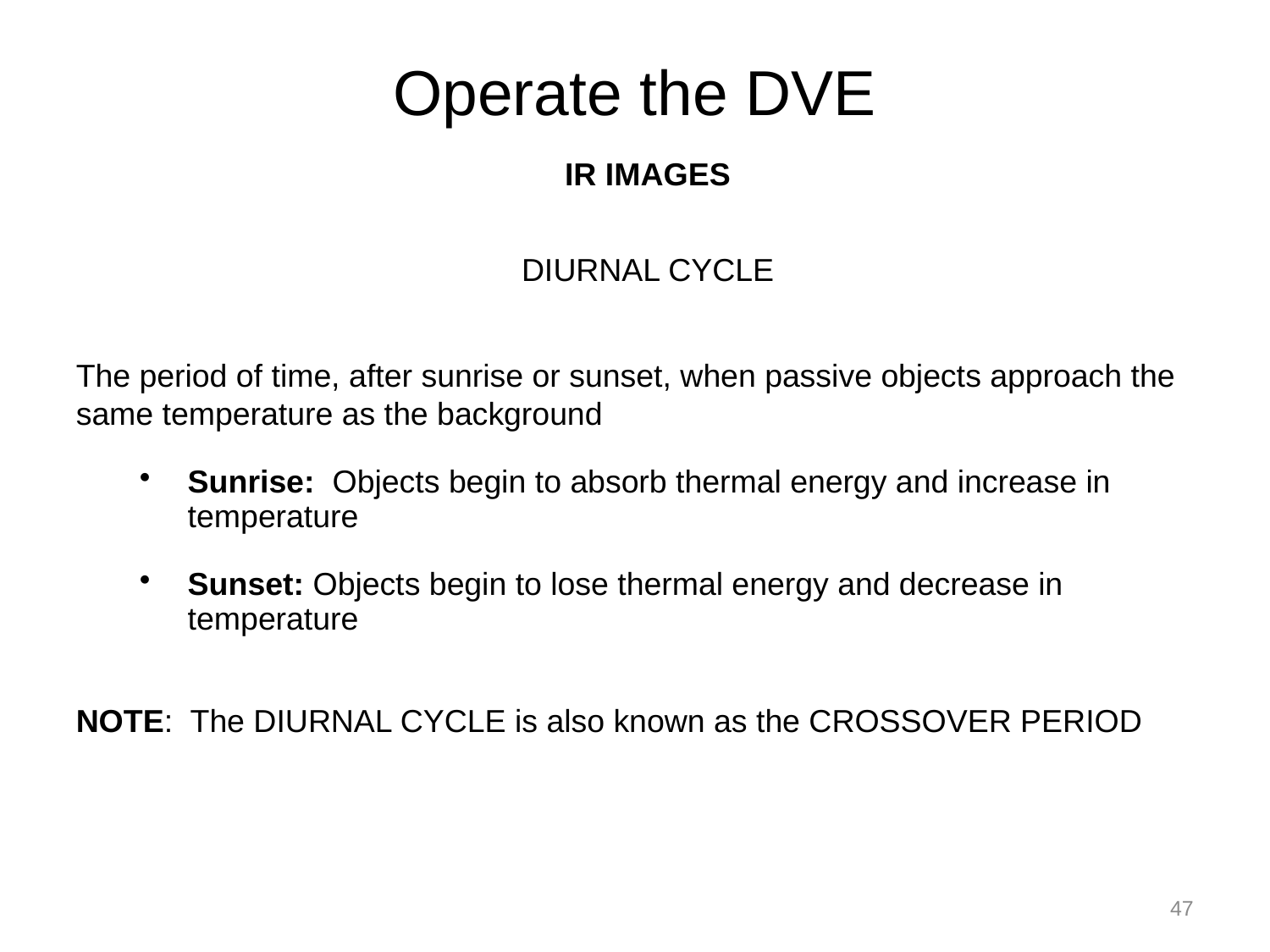

# Operate the DVE
IR IMAGES
DIURNAL CYCLE

The period of time, after sunrise or sunset, when passive objects approach the same temperature as the background

Sunrise:  Objects begin to absorb thermal energy and increase in temperature

Sunset: Objects begin to lose thermal energy and decrease in temperature

NOTE:  The DIURNAL CYCLE is also known as the CROSSOVER PERIOD
47